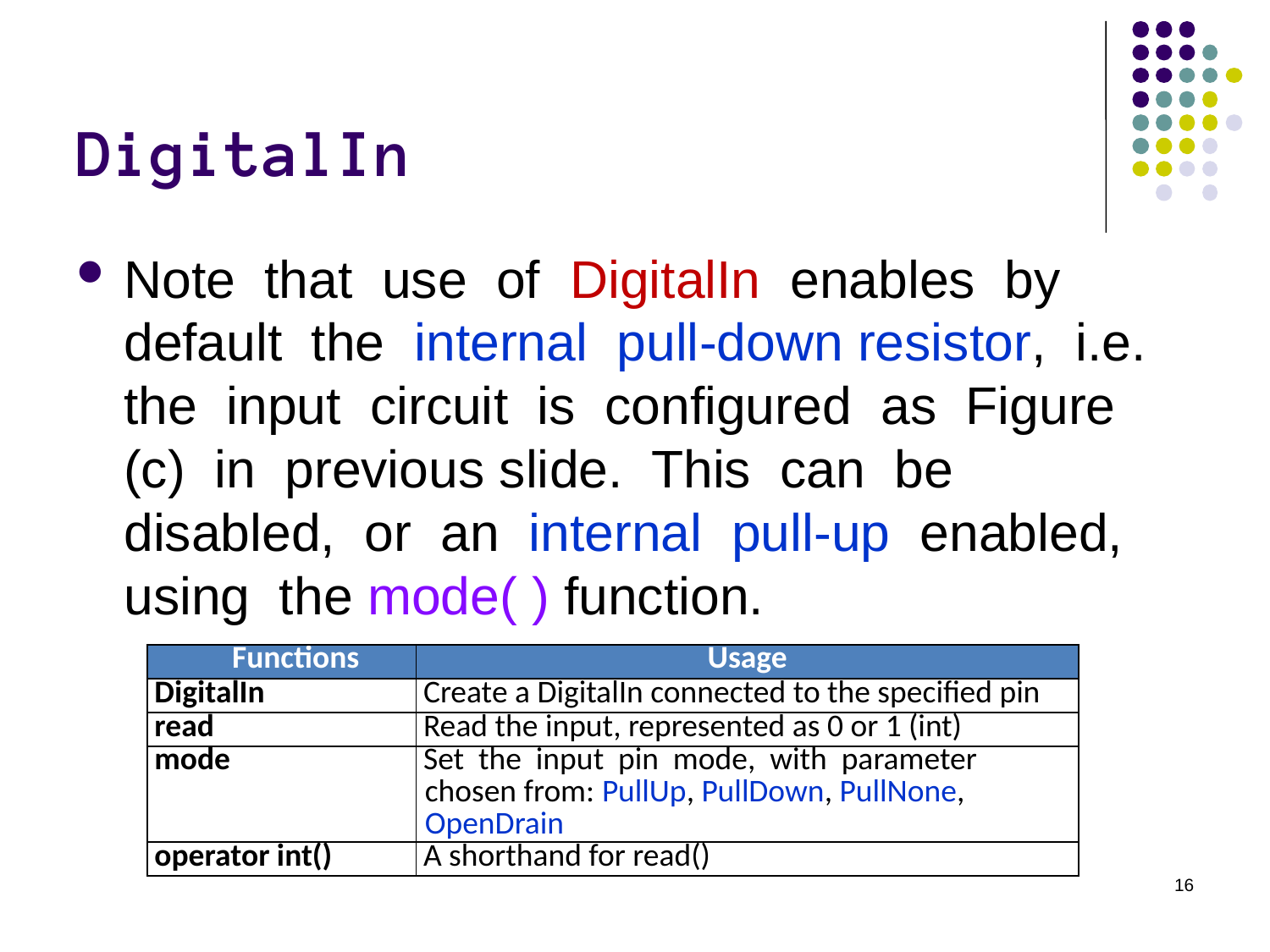

# DigitalIn
Note  that  use  of  DigitalIn  enables  by  default  the  internal  pull-down resistor,  i.e.  the  input  circuit  is  configured  as  Figure  (c)  in  previous slide.  This  can  be  disabled,  or  an  internal  pull-up  enabled,  using  the mode( ) function.
| Functions | Usage |
| --- | --- |
| DigitalIn | Create a DigitalIn connected to the specified pin |
| read | Read the input, represented as 0 or 1 (int) |
| mode | Set the input pin mode, with parameter chosen from: PullUp, PullDown, PullNone, OpenDrain |
| operator int() | A shorthand for read() |
16